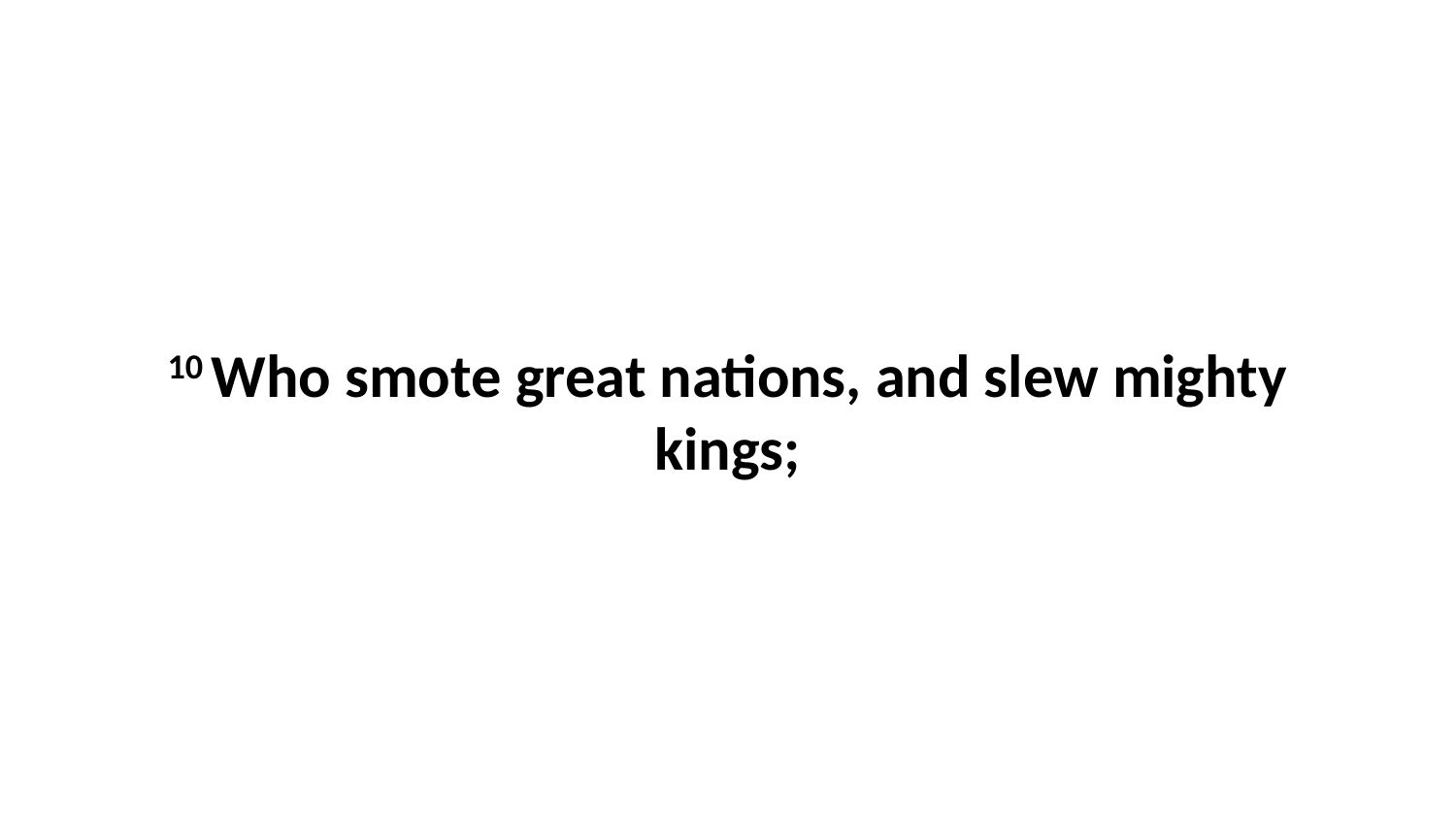

10 Who smote great nations, and slew mighty kings;